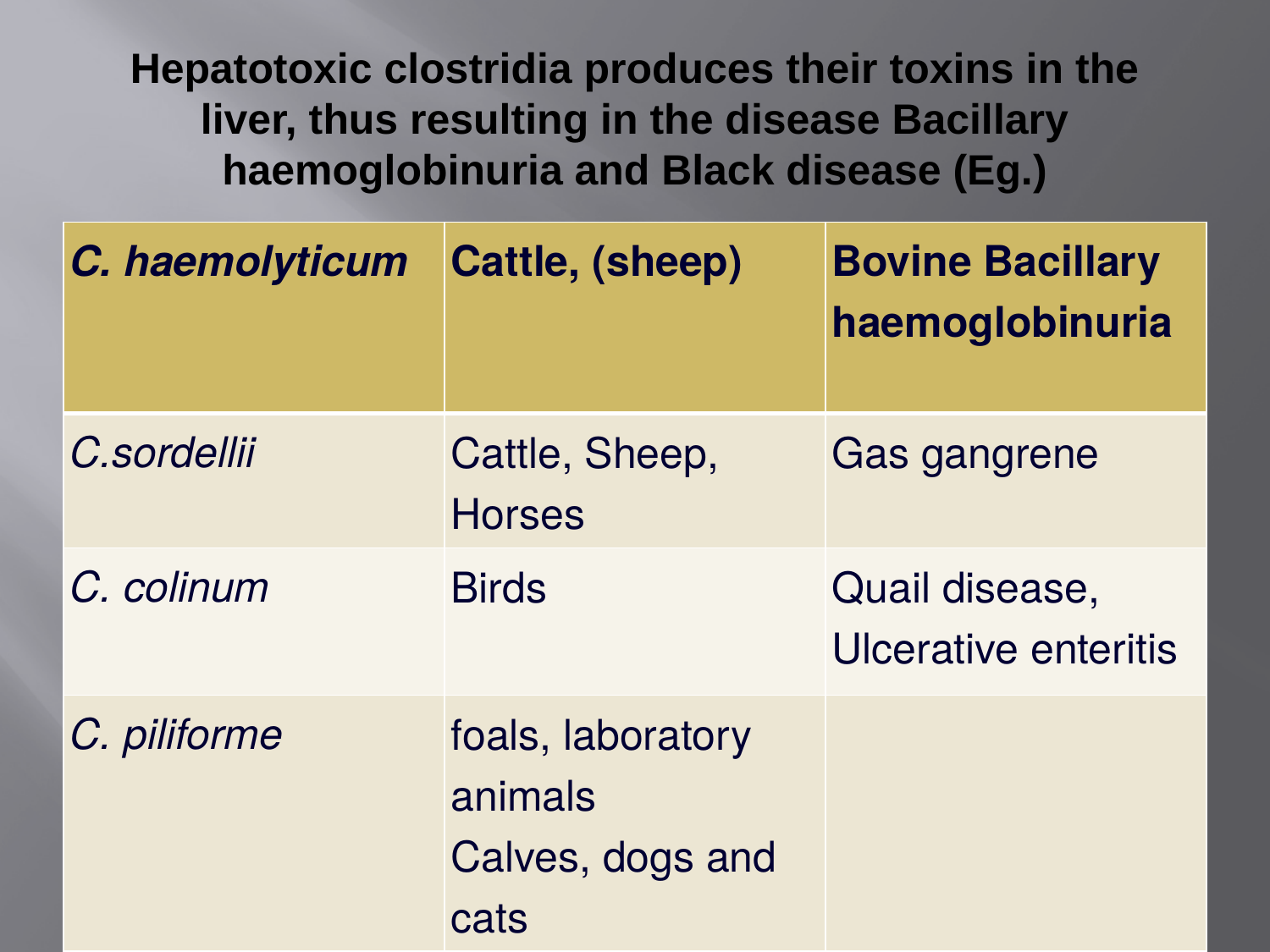

# Hepatotoxic clostridia produces their toxins in the liver, thus resulting in the disease Bacillary haemoglobinuria and Black disease (Eg.)
| C. haemolyticum | Cattle, (sheep) | Bovine Bacillary haemoglobinuria |
| --- | --- | --- |
| C.sordellii | Cattle, Sheep, Horses | Gas gangrene |
| C. colinum | Birds | Quail disease, Ulcerative enteritis |
| C. piliforme | foals, laboratory animals Calves, dogs and cats |  |